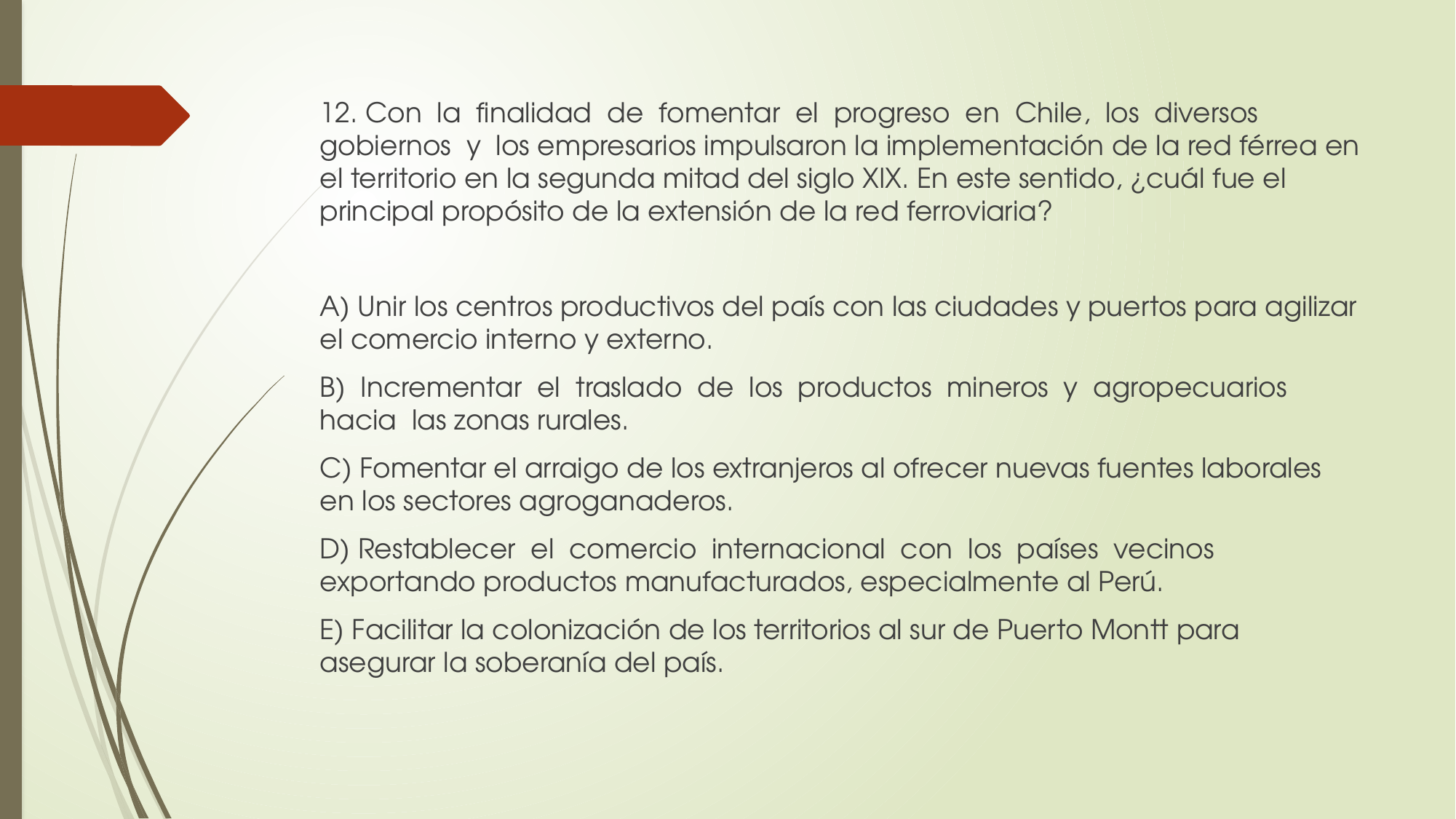

12. Con  la  finalidad  de  fomentar  el  progreso  en  Chile,  los  diversos  gobiernos  y  los empresarios impulsaron la implementación de la red férrea en el territorio en la segunda mitad del siglo XIX. En este sentido, ¿cuál fue el principal propósito de la extensión de la red ferroviaria?

A) Unir los centros productivos del país con las ciudades y puertos para agilizar el comercio interno y externo.
B)  Incrementar  el  traslado  de  los  productos  mineros  y  agropecuarios  hacia  las zonas rurales.
C) Fomentar el arraigo de los extranjeros al ofrecer nuevas fuentes laborales en los sectores agroganaderos.
D) Restablecer  el  comercio  internacional  con  los  países  vecinos  exportando productos manufacturados, especialmente al Perú.
E) Facilitar la colonización de los territorios al sur de Puerto Montt para asegurar la soberanía del país.